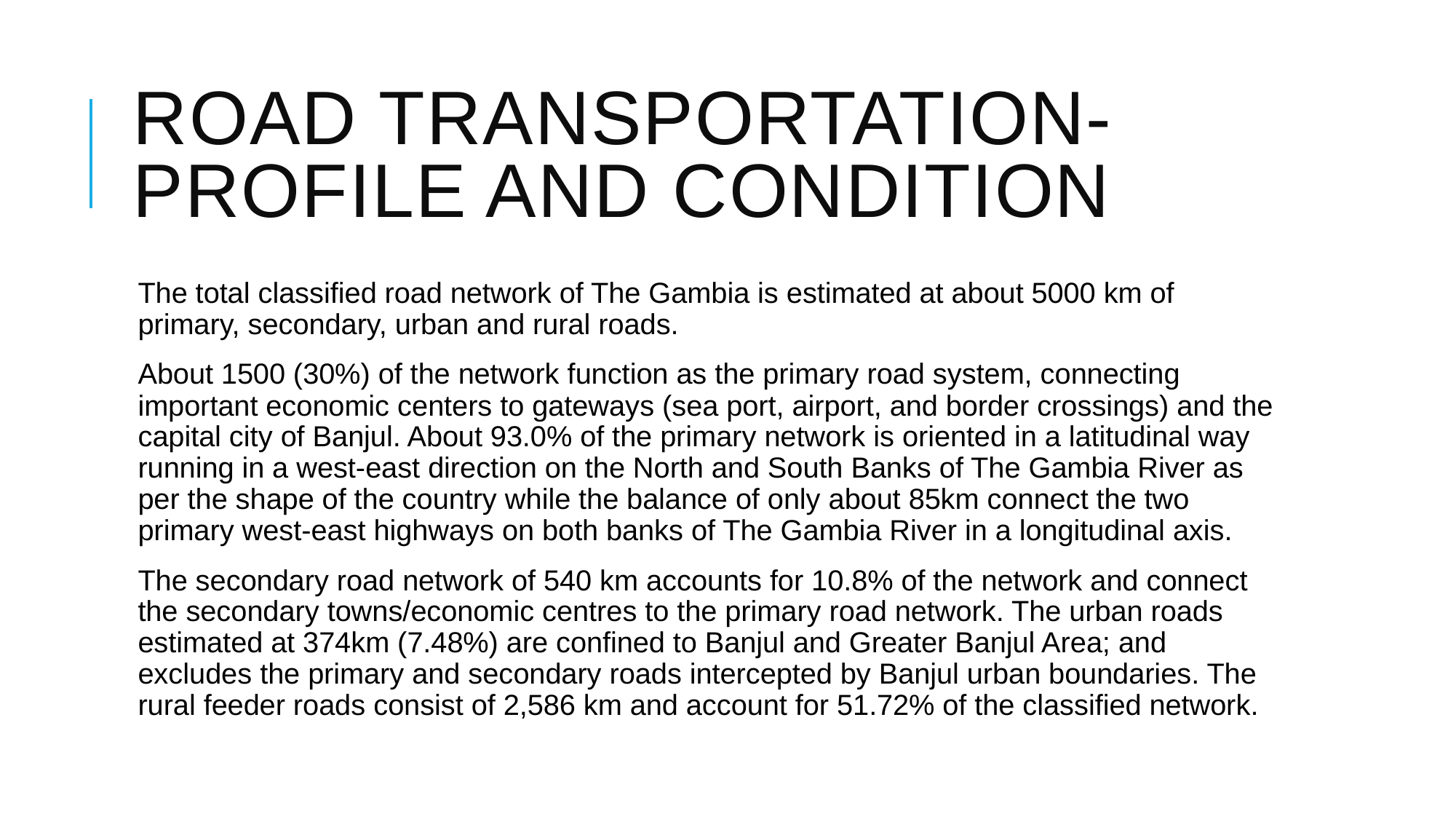

# Road Transportation- Profile and Condition
The total classified road network of The Gambia is estimated at about 5000 km of primary, secondary, urban and rural roads.
About 1500 (30%) of the network function as the primary road system, connecting important economic centers to gateways (sea port, airport, and border crossings) and the capital city of Banjul. About 93.0% of the primary network is oriented in a latitudinal way running in a west-east direction on the North and South Banks of The Gambia River as per the shape of the country while the balance of only about 85km connect the two primary west-east highways on both banks of The Gambia River in a longitudinal axis.
The secondary road network of 540 km accounts for 10.8% of the network and connect the secondary towns/economic centres to the primary road network. The urban roads estimated at 374km (7.48%) are confined to Banjul and Greater Banjul Area; and excludes the primary and secondary roads intercepted by Banjul urban boundaries. The rural feeder roads consist of 2,586 km and account for 51.72% of the classified network.